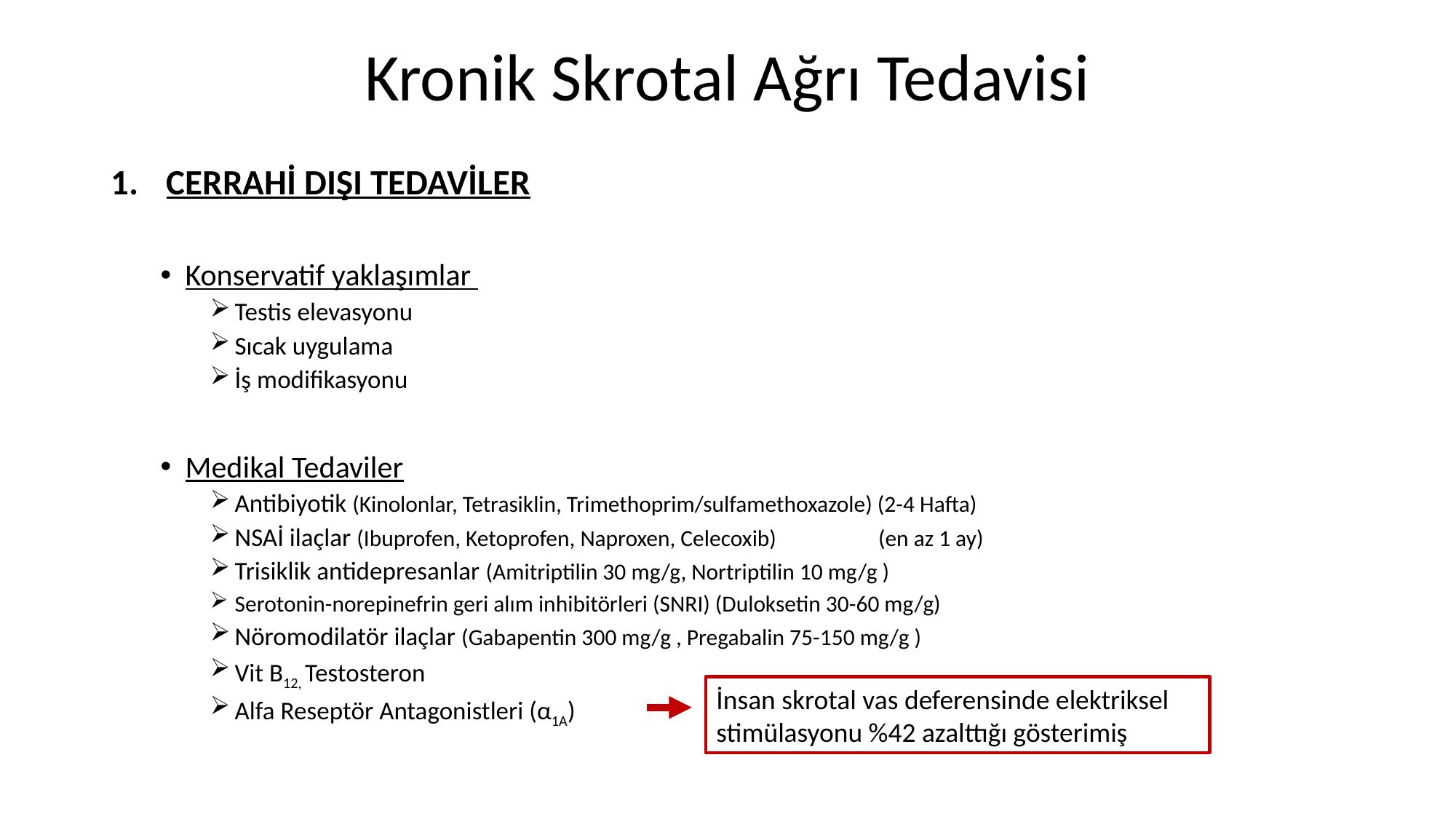

Kronik Skrotal Ağrı Tedavisi
CERRAHİ DIŞI TEDAVİLER

Konservatif yaklaşımlar
Testis elevasyonu
Sıcak uygulama
İş modifikasyonu

Medikal Tedaviler
Antibiyotik (Kinolonlar, Tetrasiklin, Trimethoprim/sulfamethoxazole) (2-4 Hafta)
NSAİ ilaçlar (Ibuprofen, Ketoprofen, Naproxen, Celecoxib)                    (en az 1 ay)
Trisiklik antidepresanlar (Amitriptilin 30 mg/g, Nortriptilin 10 mg/g )
Serotonin-norepinefrin geri alım inhibitörleri (SNRI) (Duloksetin 30-60 mg/g)
Nöromodilatör ilaçlar (Gabapentin 300 mg/g , Pregabalin 75-150 mg/g )
Vit B12, Testosteron
Alfa Reseptör Antagonistleri (α1A)
İnsan skrotal vas deferensinde elektriksel stimülasyonu %42 azalttığı gösterimiş